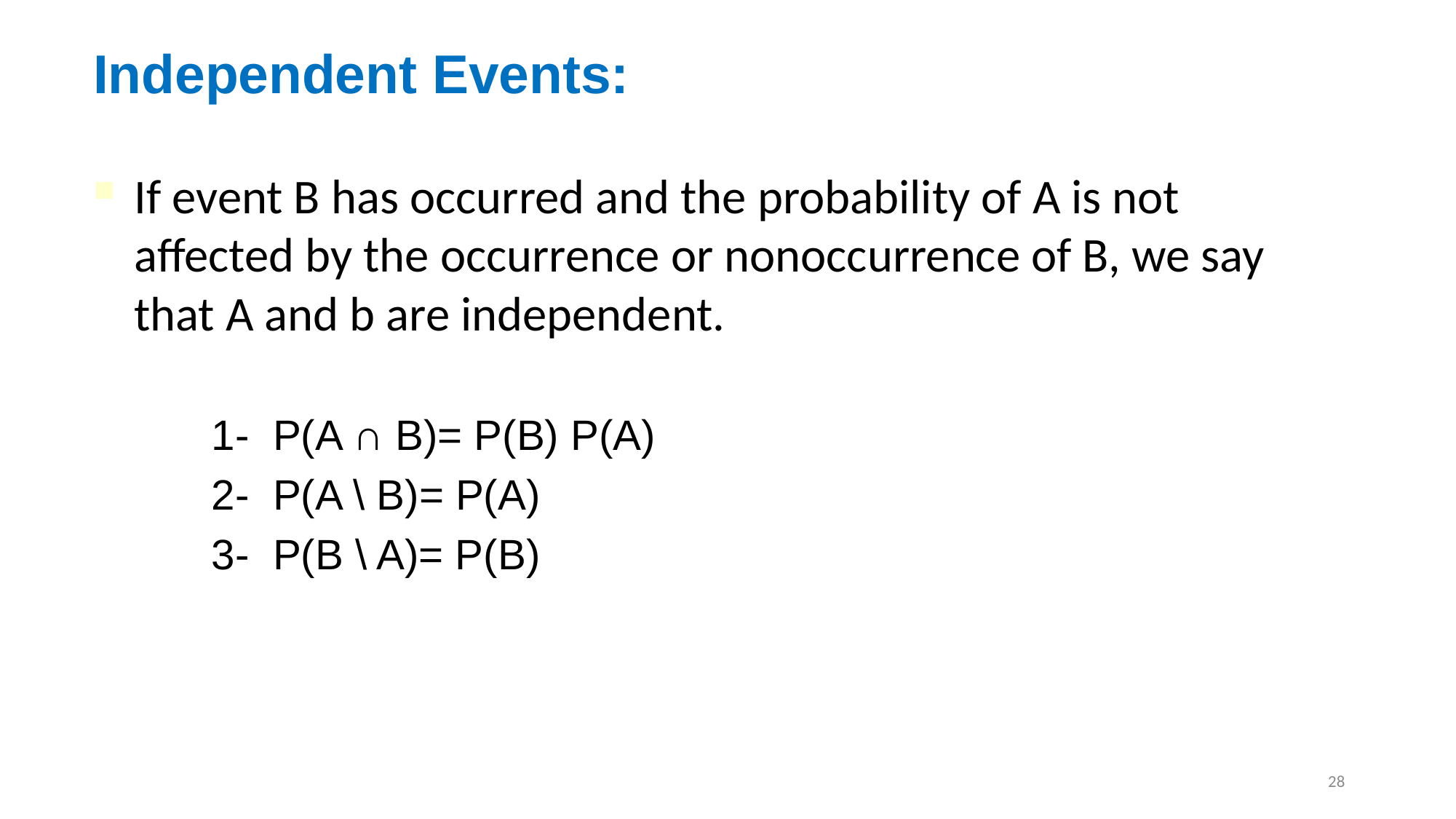

# Independent Events:
If event B has occurred and the probability of A is not affected by the occurrence or nonoccurrence of B, we say that A and b are independent.

          1-  P(A ∩ B)= P(B) P(A)
          2-  P(A \ B)= P(A)
          3-  P(B \ A)= P(B)

28